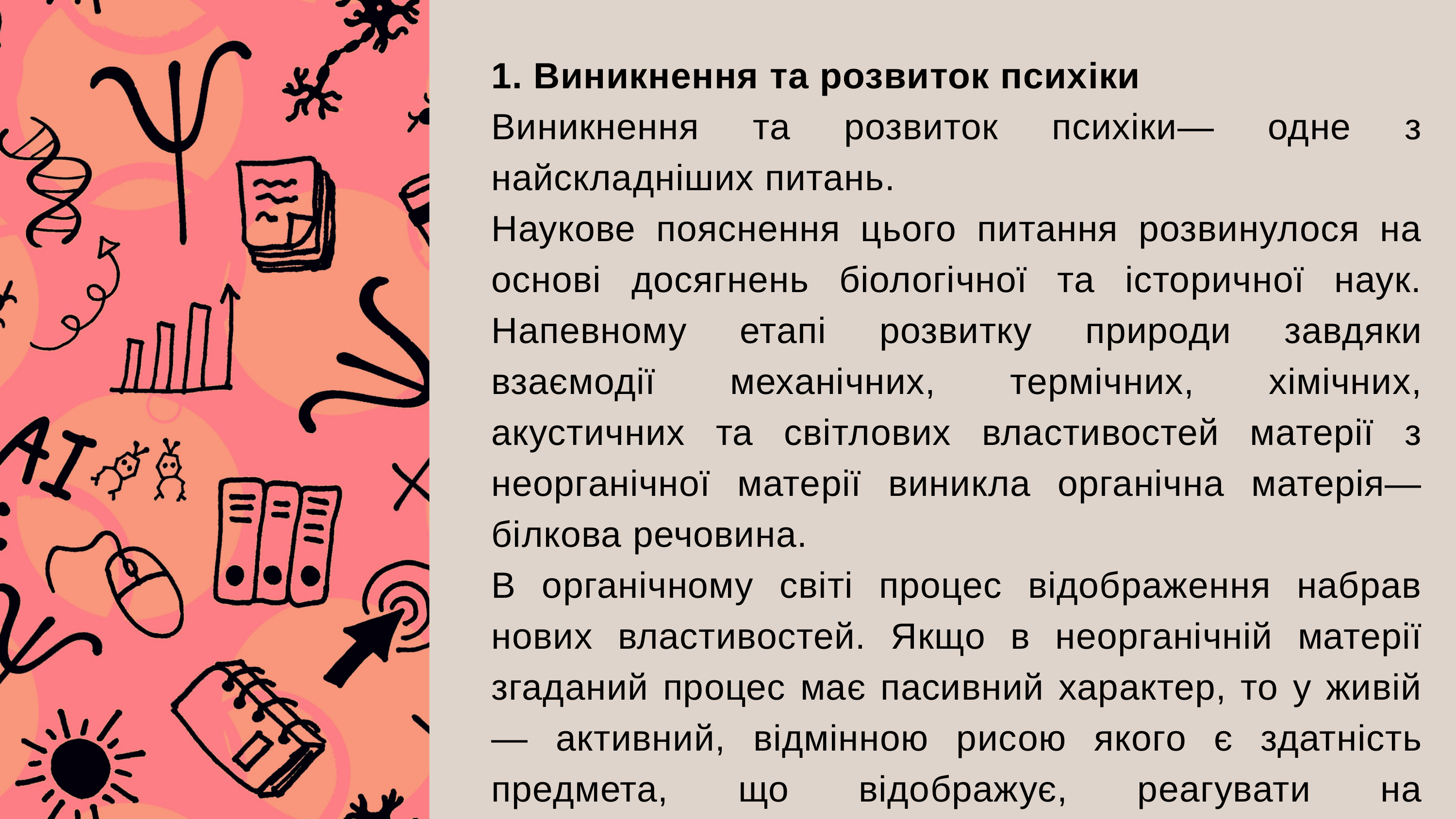

1. Виникнення та розвиток психіки
Виникнення та розвиток психіки— одне з найскладніших питань.
Наукове пояснення цього питання розвинулося на основі досягнень біологічної та історичної наук. Напевному етапі розвитку природи завдяки взаємодії механічних, термічних, хімічних, акустичних та світлових властивостей матерії з неорганічної матерії виникла органічна матерія— білкова речовина.
В органічному світі процес відображення набрав нових властивостей. Якщо в неорганічній матерії згаданий процес має пасивний характер, то у живій— активний, відмінною рисою якого є здатність предмета, що відображує, реагувати на відображуване.